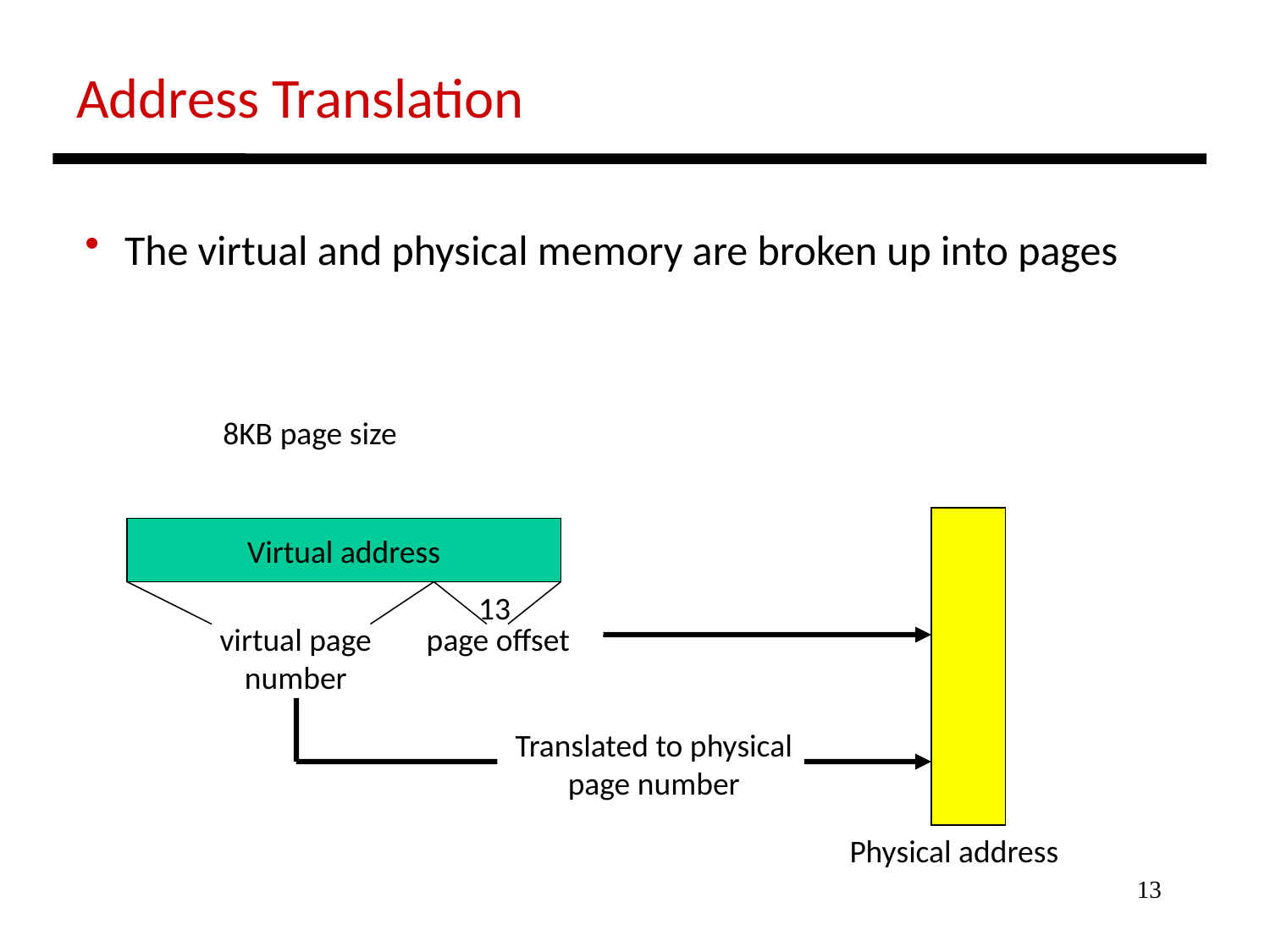

Address Translation

 The virtual and physical memory are broken up into pages
8KB page size

Virtual address

13

virtual page
number
page offset

Translated to physical
page number

Physical address
13